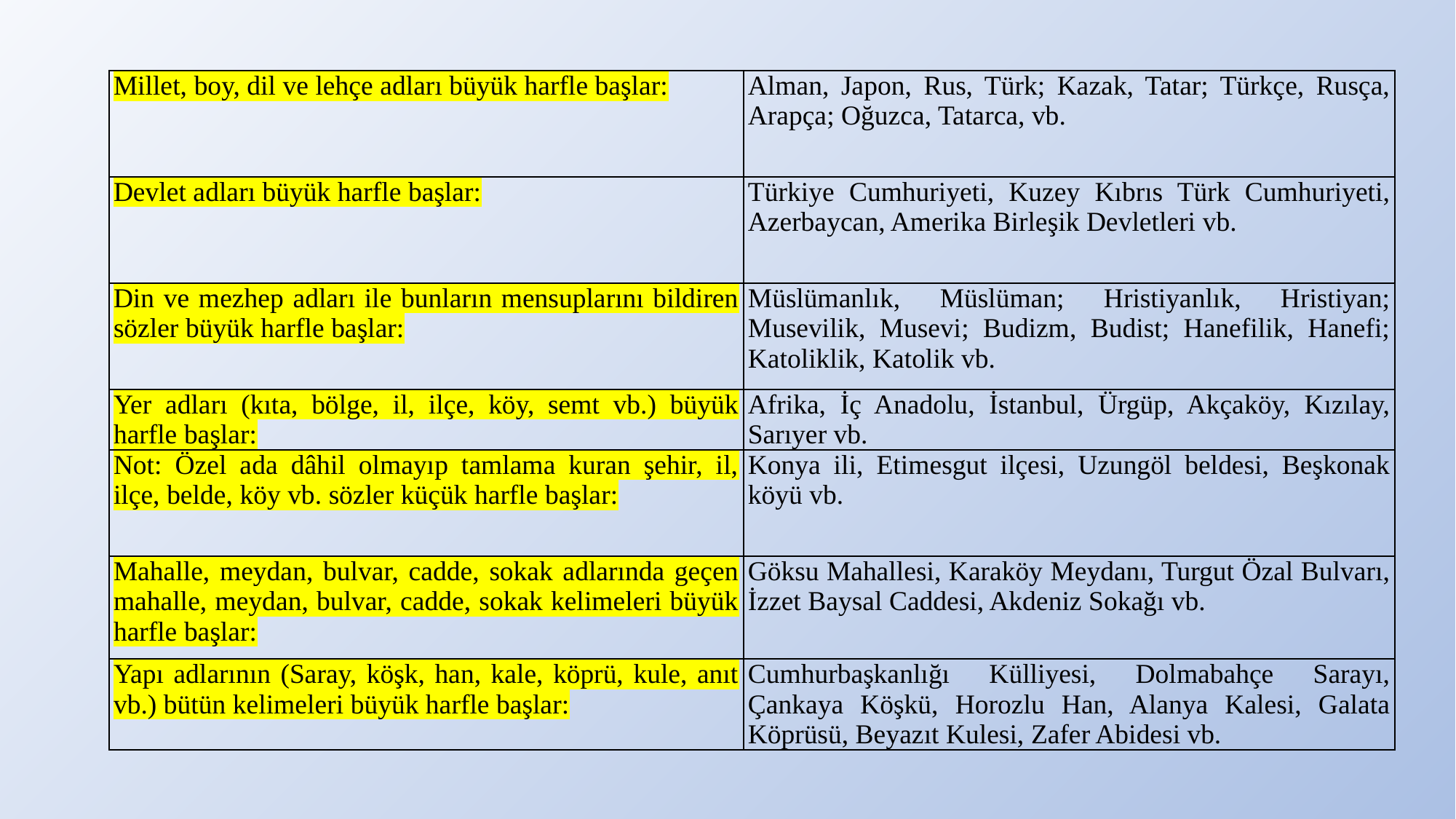

| Millet, boy, dil ve lehçe adları büyük harfle başlar: | Alman, Japon, Rus, Türk; Kazak, Tatar; Türkçe, Rusça, Arapça; Oğuzca, Tatarca, vb. |
| --- | --- |
| Devlet adları büyük harfle başlar: | Türkiye Cumhuriyeti, Kuzey Kıbrıs Türk Cumhuriyeti, Azerbaycan, Amerika Birleşik Devletleri vb. |
| Din ve mezhep adları ile bunların mensuplarını bildiren sözler büyük harfle başlar: | Müslümanlık, Müslüman; Hristiyanlık, Hristiyan; Musevilik, Musevi; Budizm, Budist; Hanefilik, Hanefi; Katoliklik, Katolik vb. |
| Yer adları (kıta, bölge, il, ilçe, köy, semt vb.) büyük harfle başlar: | Afrika, İç Anadolu, İstanbul, Ürgüp, Akçaköy, Kızılay, Sarıyer vb. |
| Not: Özel ada dâhil olmayıp tamlama kuran şehir, il, ilçe, belde, köy vb. sözler küçük harfle başlar: | Konya ili, Etimesgut ilçesi, Uzungöl beldesi, Beşkonak köyü vb. |
| Mahalle, meydan, bulvar, cadde, sokak adlarında geçen mahalle, meydan, bulvar, cadde, sokak kelimeleri büyük harfle başlar: | Göksu Mahallesi, Karaköy Meydanı, Turgut Özal Bulvarı, İzzet Baysal Caddesi, Akdeniz Sokağı vb. |
| Yapı adlarının (Saray, köşk, han, kale, köprü, kule, anıt vb.) bütün kelimeleri büyük harfle başlar: | Cumhurbaşkanlığı Külliyesi, Dolmabahçe Sarayı, Çankaya Köşkü, Horozlu Han, Alanya Kalesi, Galata Köprüsü, Beyazıt Kulesi, Zafer Abidesi vb. |